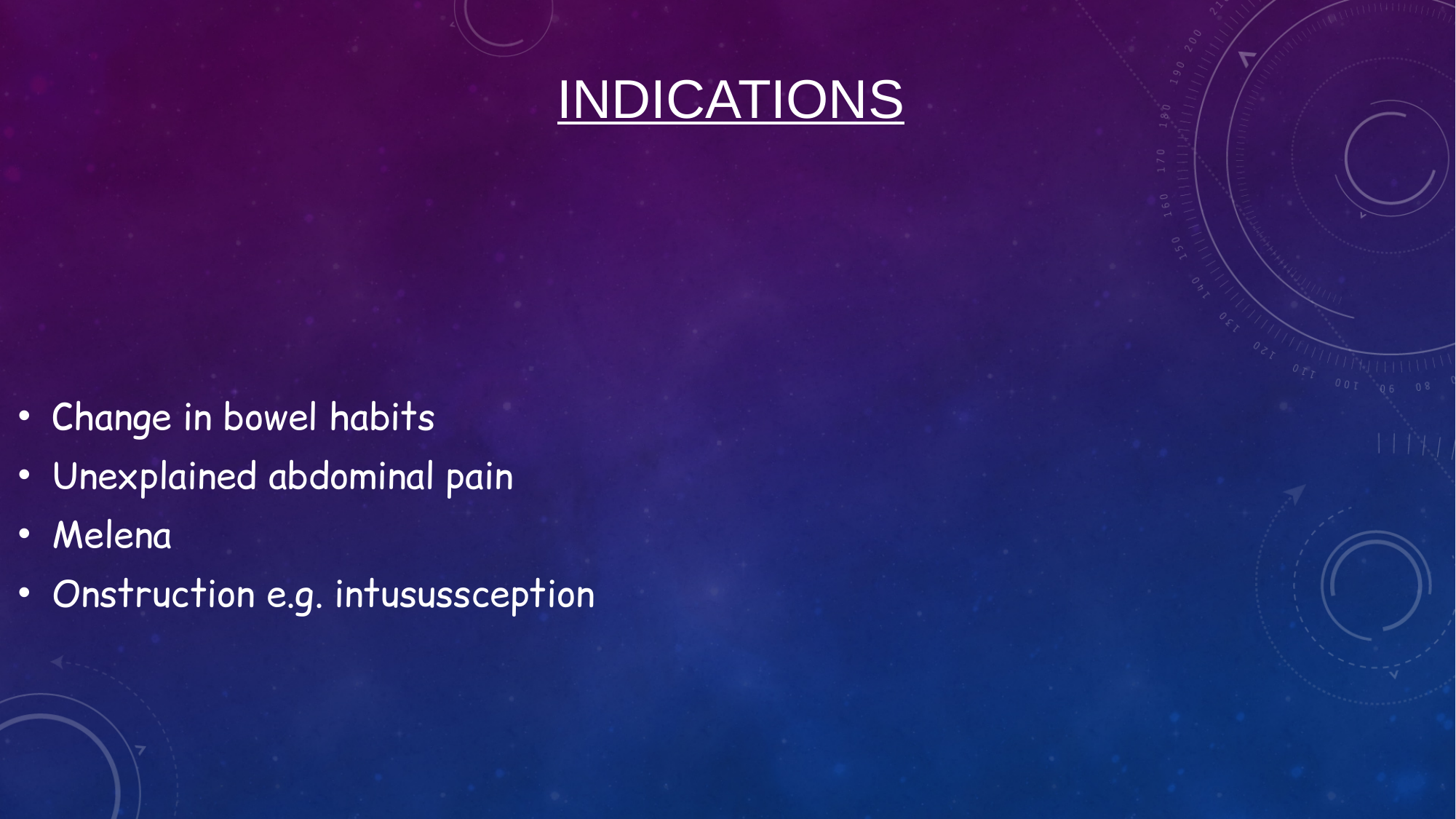

# INDICATIONS
Change in bowel habits
Unexplained abdominal pain
Melena
Onstruction e.g. intusussception